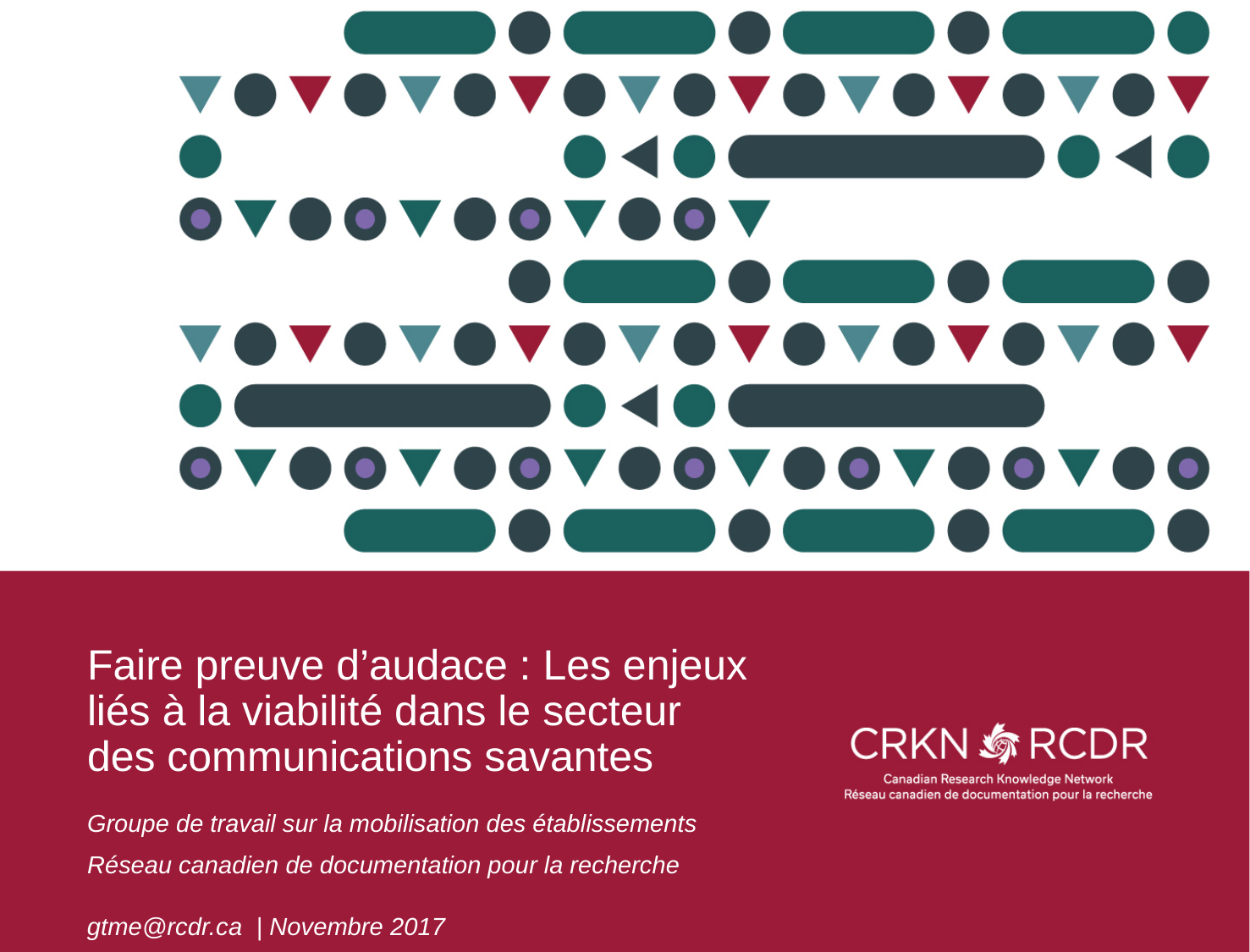

# Faire preuve d’audace : Les enjeux liés à la viabilité dans le secteur des communications savantes
Groupe de travail sur la mobilisation des établissements
Réseau canadien de documentation pour la recherche
gtme@rcdr.ca  | Novembre 2017